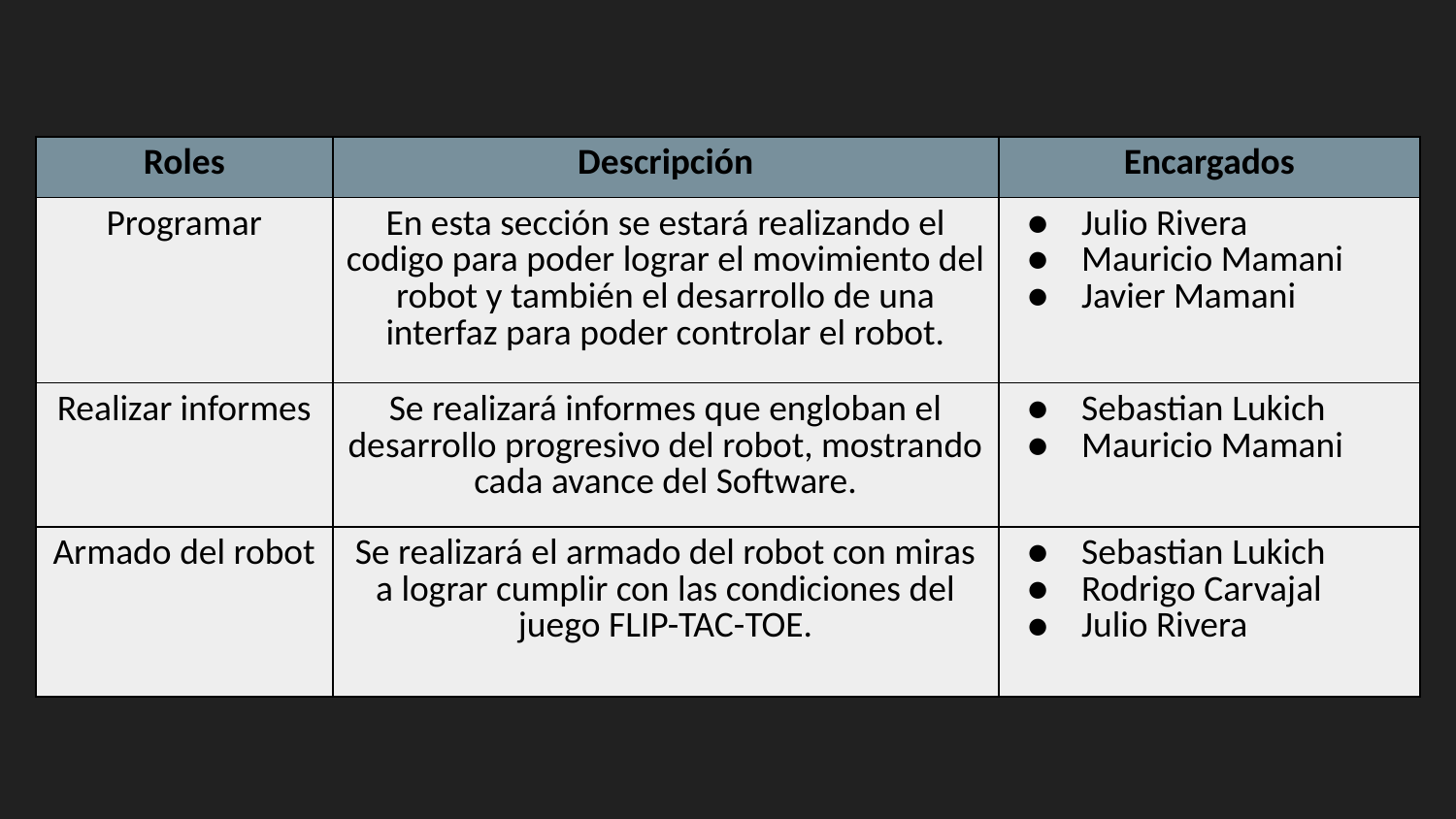

| Roles | Descripción | Encargados |
| --- | --- | --- |
| Programar | En esta sección se estará realizando el codigo para poder lograr el movimiento del robot y también el desarrollo de una interfaz para poder controlar el robot. | Julio Rivera Mauricio Mamani Javier Mamani |
| Realizar informes | Se realizará informes que engloban el desarrollo progresivo del robot, mostrando cada avance del Software. | Sebastian Lukich Mauricio Mamani |
| Armado del robot | Se realizará el armado del robot con miras a lograr cumplir con las condiciones del juego FLIP-TAC-TOE. | Sebastian Lukich Rodrigo Carvajal Julio Rivera |